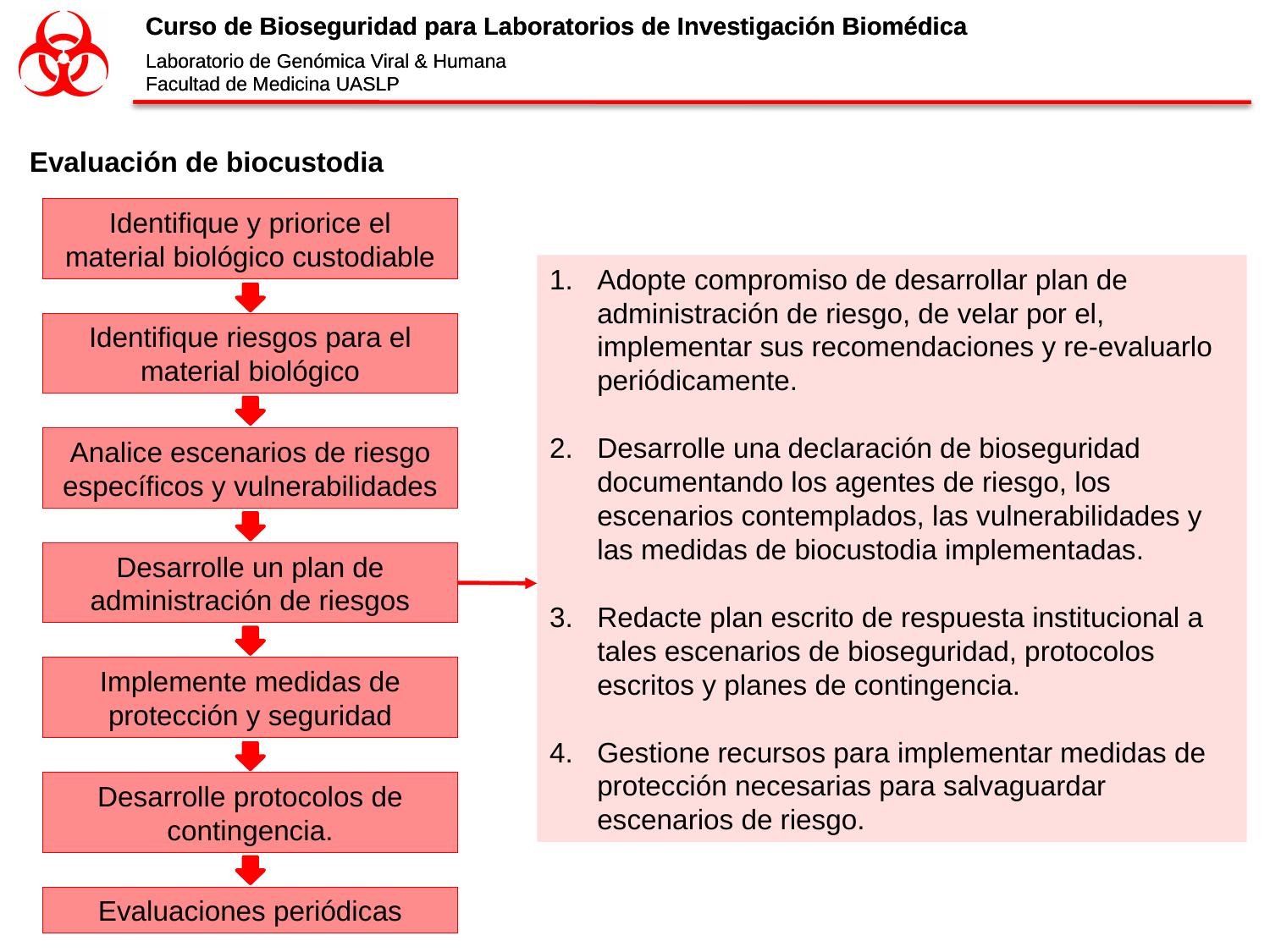

Evaluación de biocustodia
Identifique y priorice el material biológico custodiable
Adopte compromiso de desarrollar plan de administración de riesgo, de velar por el, implementar sus recomendaciones y re-evaluarlo periódicamente.

Desarrolle una declaración de bioseguridad documentando los agentes de riesgo, los escenarios contemplados, las vulnerabilidades y las medidas de biocustodia implementadas.

Redacte plan escrito de respuesta institucional a tales escenarios de bioseguridad, protocolos escritos y planes de contingencia.

Gestione recursos para implementar medidas de protección necesarias para salvaguardar escenarios de riesgo.

Identifique riesgos para el material biológico

Analice escenarios de riesgo específicos y vulnerabilidades

Desarrolle un plan de administración de riesgos

Implemente medidas de protección y seguridad

Desarrolle protocolos de contingencia.

Evaluaciones periódicas